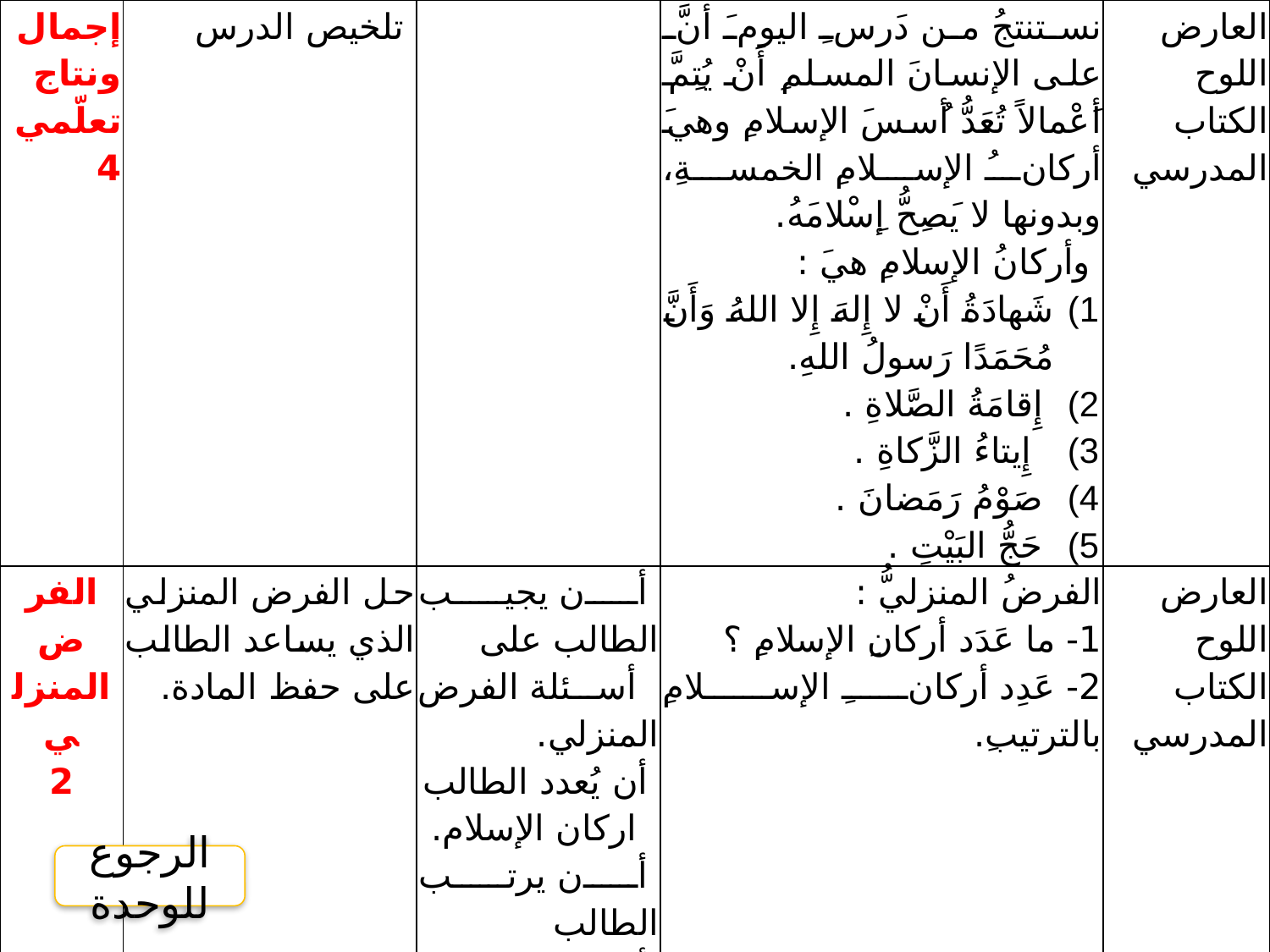

| إجمال ونتاج تعلّمي 4 | تلخيص الدرس |  | نستنتجُ من دَرسِ اليومَ أنَّ على الإنسانَ المسلمِ أَنْ يُتِمَّ أَعْمالاً تُعَدُّ أُسسَ الإسلامِ وهيَ أركانُ الإسلامِ الخمسةِ، وبدونها لا يَصِحُّ إِسْلامَهُ. وأركانُ الإسلامِ هيَ : شَهادَةُ أَنْ لا إِلهَ إِلا اللهُ وَأَنَّ مُحَمَدًا رَسولُ اللهِ. إِقامَةُ الصَّلاةِ . إِيتاءُ الزَّكاةِ . صَوْمُ رَمَضانَ . حَجُّ البَيْتِ . | العارض اللوح الكتاب المدرسي |
| --- | --- | --- | --- | --- |
| الفرض المنزلي 2 | حل الفرض المنزلي الذي يساعد الطالب على حفظ المادة. | أن يجيب الطالب على أسئلة الفرض المنزلي. أن يُعدد الطالب اركان الإسلام. أن يرتب الطالب أركان الإسلام. | الفرضُ المنزليُّ : 1- ما عَدَد أركانِ الإسلامِ ؟ 2- عَدِد أركانِ الإسلامِ بالترتيبِ. | العارض اللوح الكتاب المدرسي |
الرجوع للوحدة